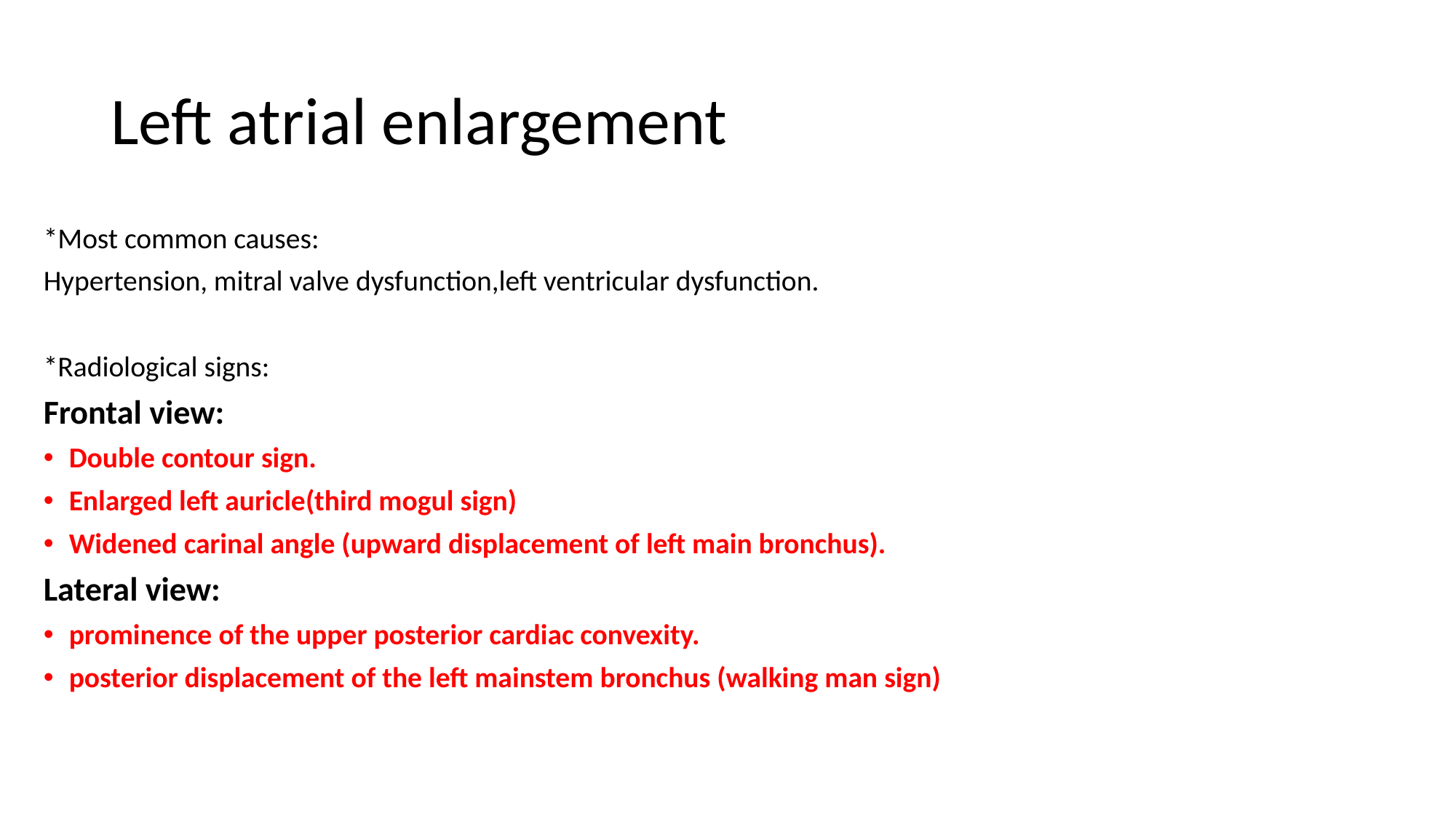

# Left atrial enlargement
*Most common causes:
Hypertension, mitral valve dysfunction,left ventricular dysfunction.

*Radiological signs:
Frontal view:
Double contour sign.
Enlarged left auricle(third mogul sign)
Widened carinal angle (upward displacement of left main bronchus).
Lateral view:
prominence of the upper posterior cardiac convexity.
posterior displacement of the left mainstem bronchus (walking man sign)